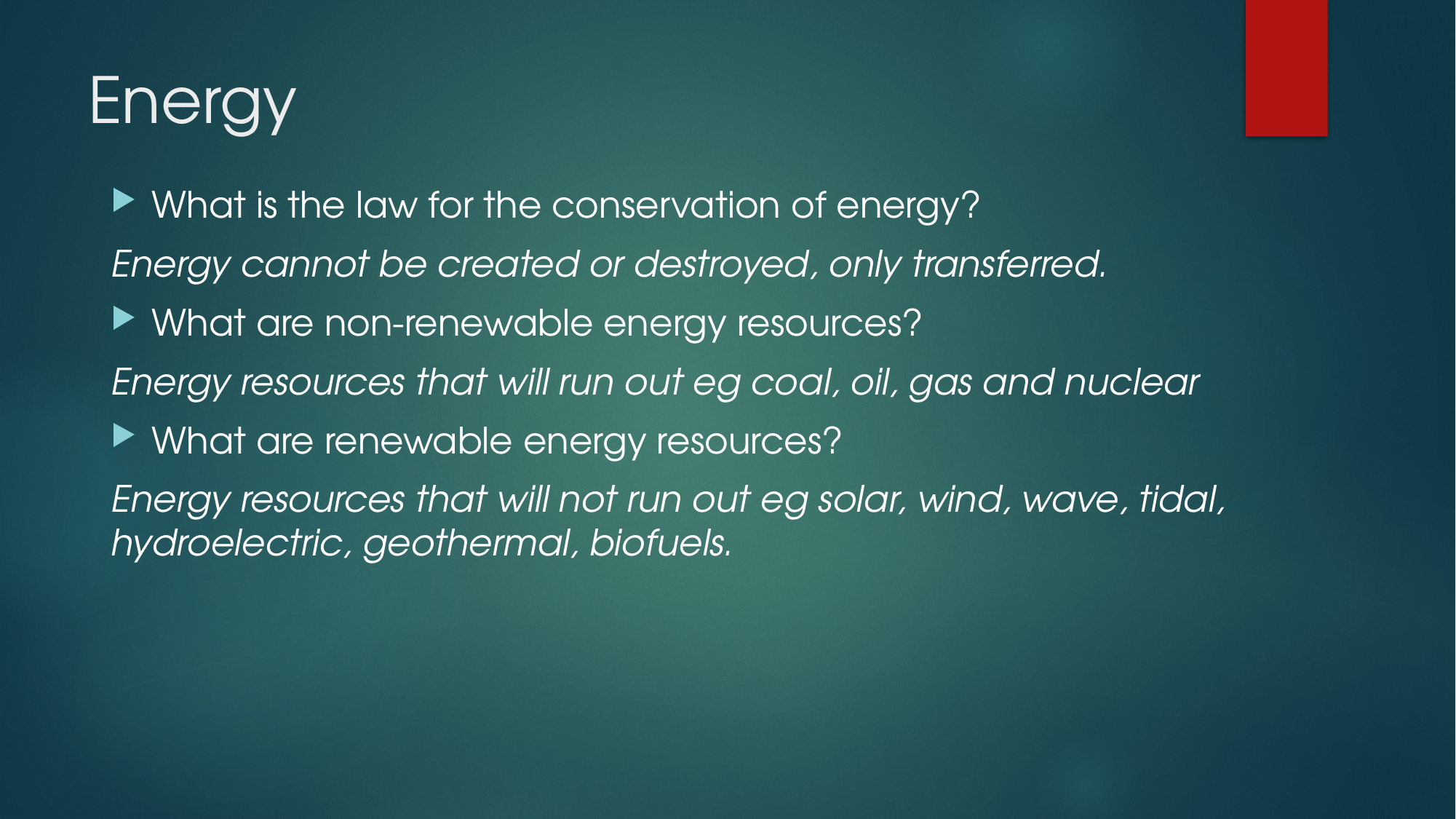

# Energy
What is the law for the conservation of energy?
Energy cannot be created or destroyed, only transferred.
What are non-renewable energy resources?
Energy resources that will run out eg coal, oil, gas and nuclear
What are renewable energy resources?
Energy resources that will not run out eg solar, wind, wave, tidal, hydroelectric, geothermal, biofuels.